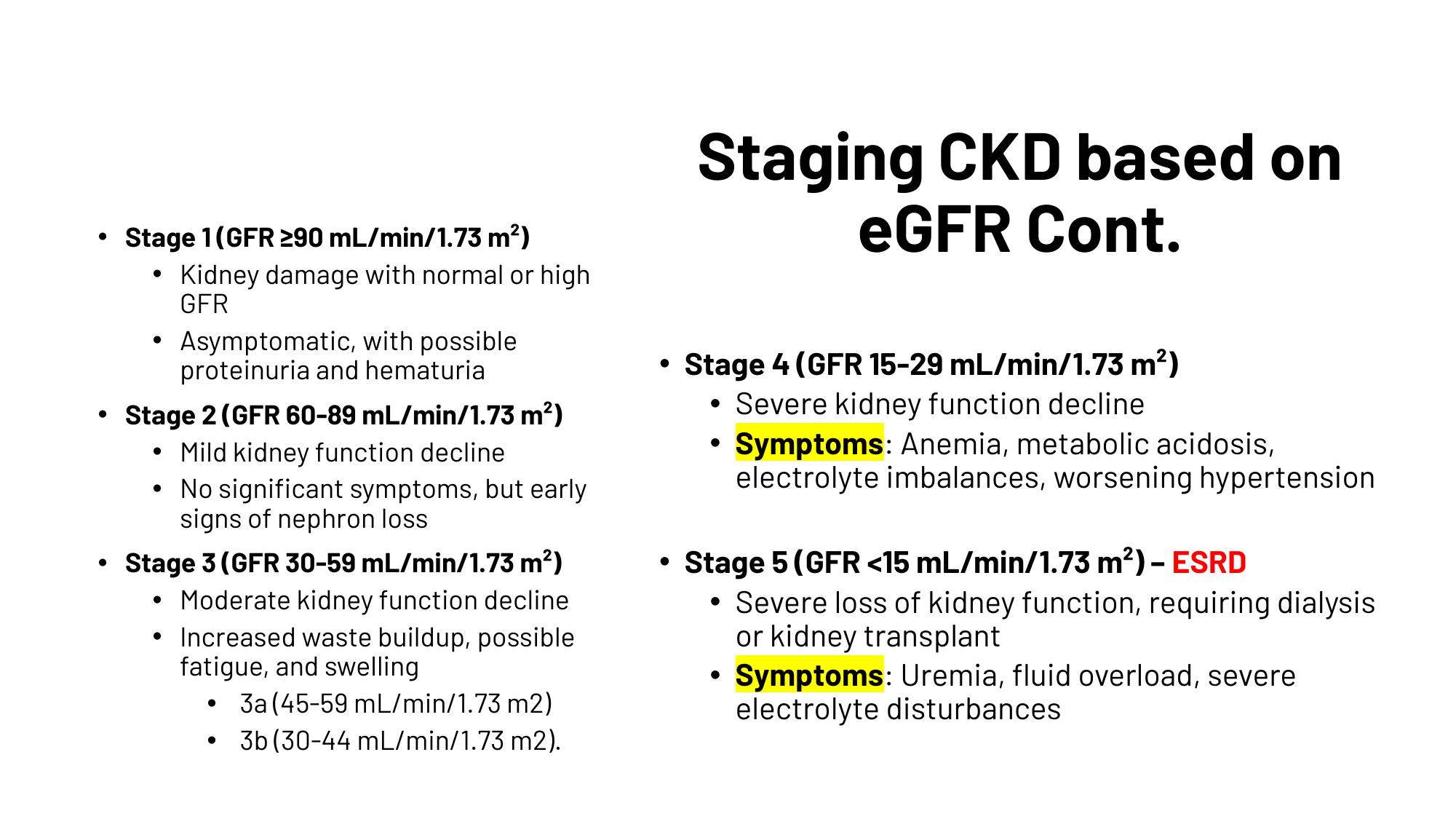

# Staging CKD based on eGFR Cont.
Stage 1 (GFR ≥90 mL/min/1.73 m²)
Kidney damage with normal or high GFR
Asymptomatic, with possible proteinuria and hematuria
Stage 2 (GFR 60-89 mL/min/1.73 m²)
Mild kidney function decline
No significant symptoms, but early signs of nephron loss
Stage 3 (GFR 30-59 mL/min/1.73 m²)
Moderate kidney function decline
Increased waste buildup, possible fatigue, and swelling
 3a (45-59 mL/min/1.73 m2)
 3b (30-44 mL/min/1.73 m2).

Stage 4 (GFR 15-29 mL/min/1.73 m²)
Severe kidney function decline
Symptoms: Anemia, metabolic acidosis, electrolyte imbalances, worsening hypertension

Stage 5 (GFR <15 mL/min/1.73 m²) – ESRD
Severe loss of kidney function, requiring dialysis or kidney transplant
Symptoms: Uremia, fluid overload, severe electrolyte disturbances